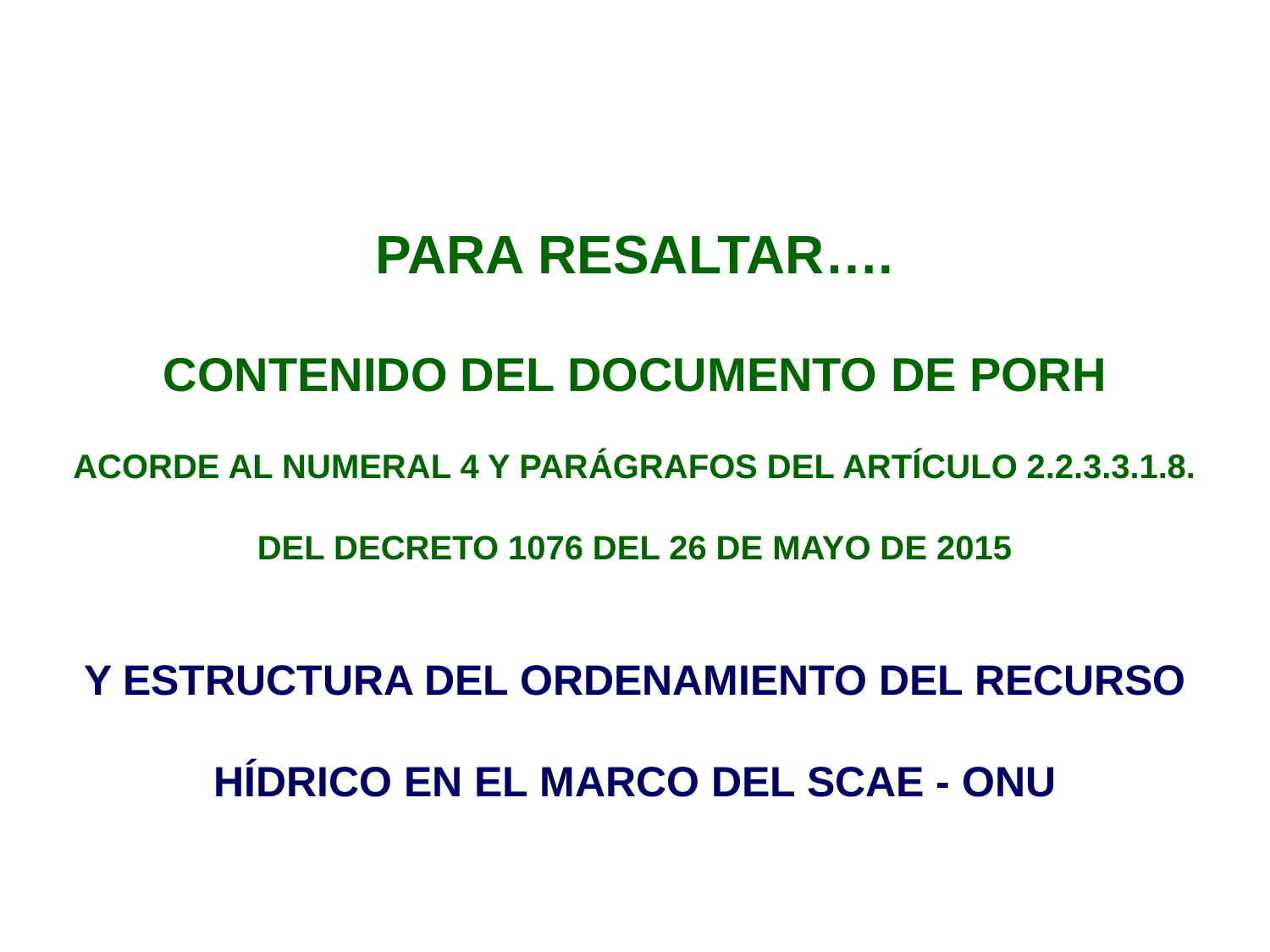

PARA RESALTAR….
CONTENIDO DEL DOCUMENTO DE PORH
ACORDE AL NUMERAL 4 Y PARÁGRAFOS DEL ARTÍCULO 2.2.3.3.1.8. DEL DECRETO 1076 DEL 26 DE MAYO DE 2015
Y ESTRUCTURA DEL ORDENAMIENTO DEL RECURSO HÍDRICO EN EL MARCO DEL SCAE - ONU